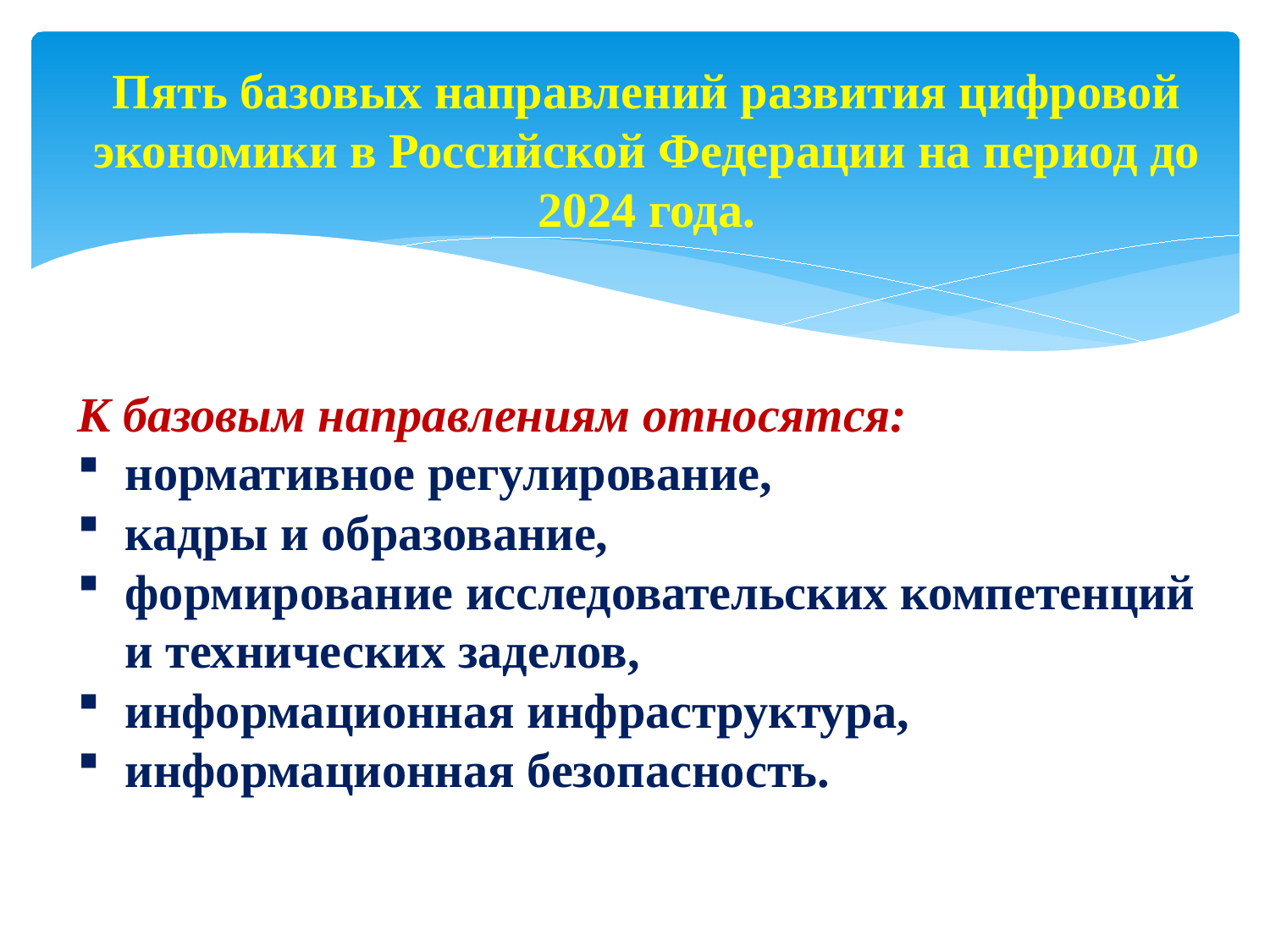

# Пять базовых направлений развития цифровой экономики в Российской Федерации на период до 2024 года.
К базовым направлениям относятся:
нормативное регулирование,
кадры и образование,
формирование исследовательских компетенций и технических заделов,
информационная инфраструктура,
информационная безопасность.